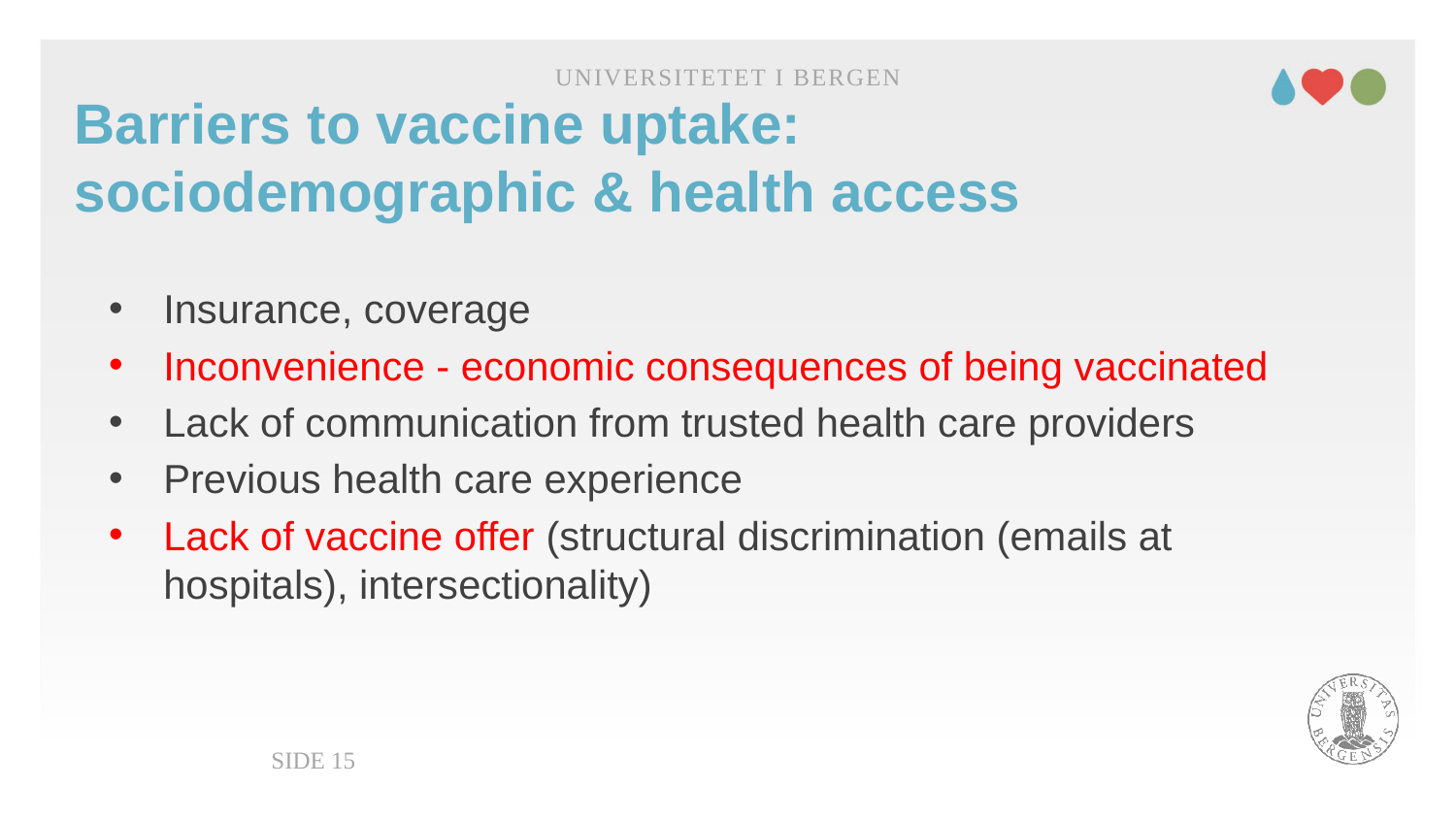

Universitetet i Bergen
# Barriers to vaccine uptake: sociodemographic & health access
Insurance, coverage
Inconvenience - economic consequences of being vaccinated
Lack of communication from trusted health care providers
Previous health care experience
Lack of vaccine offer (structural discrimination (emails at hospitals), intersectionality)

Side 15